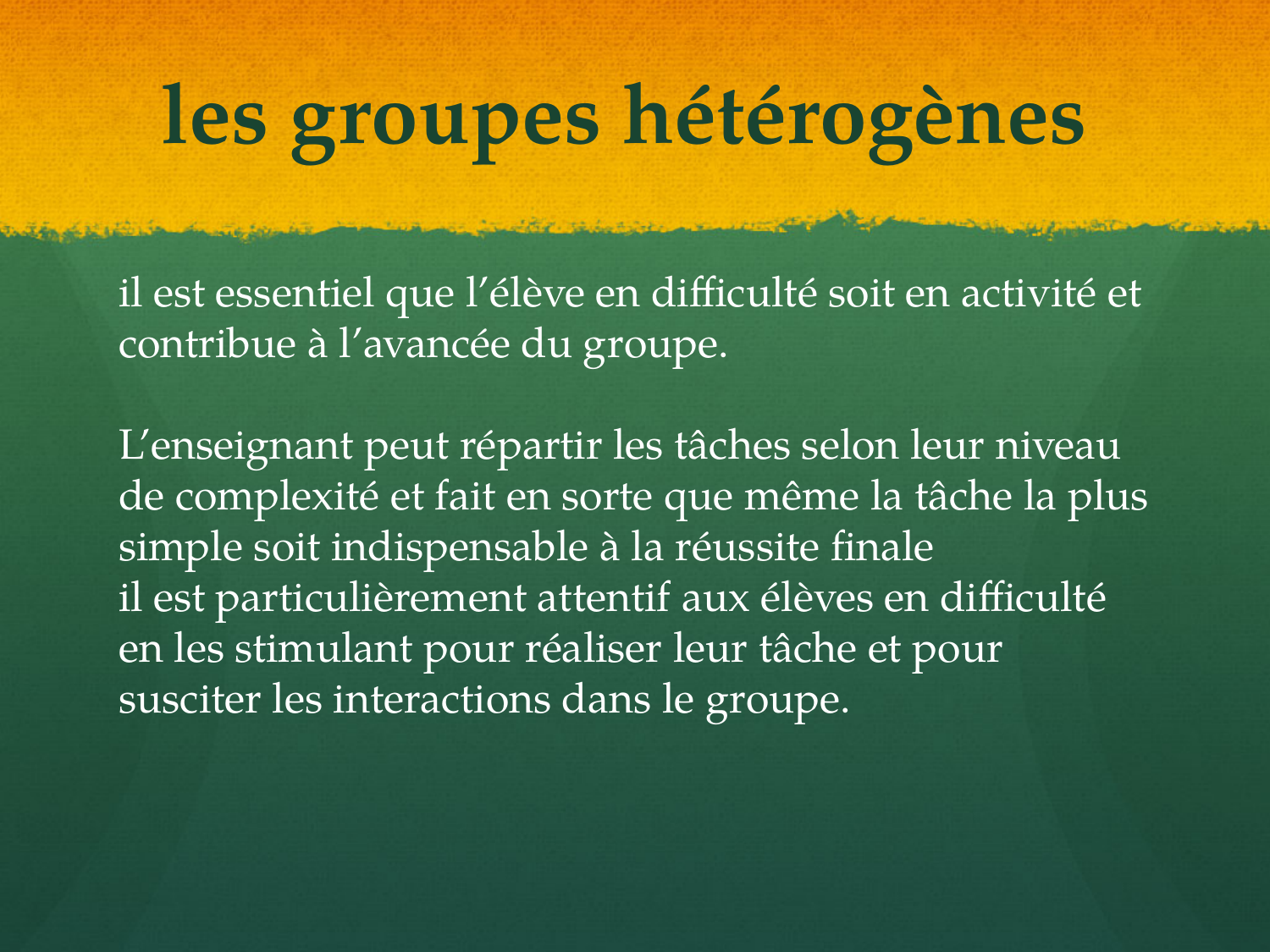

# les groupes hétérogènes

il est essentiel que l’élève en difficulté soit en activité et contribue à l’avancée du groupe.

L’enseignant peut répartir les tâches selon leur niveau de complexité et fait en sorte que même la tâche la plus simple soit indispensable à la réussite finale
il est particulièrement attentif aux élèves en difficulté en les stimulant pour réaliser leur tâche et pour susciter les interactions dans le groupe.